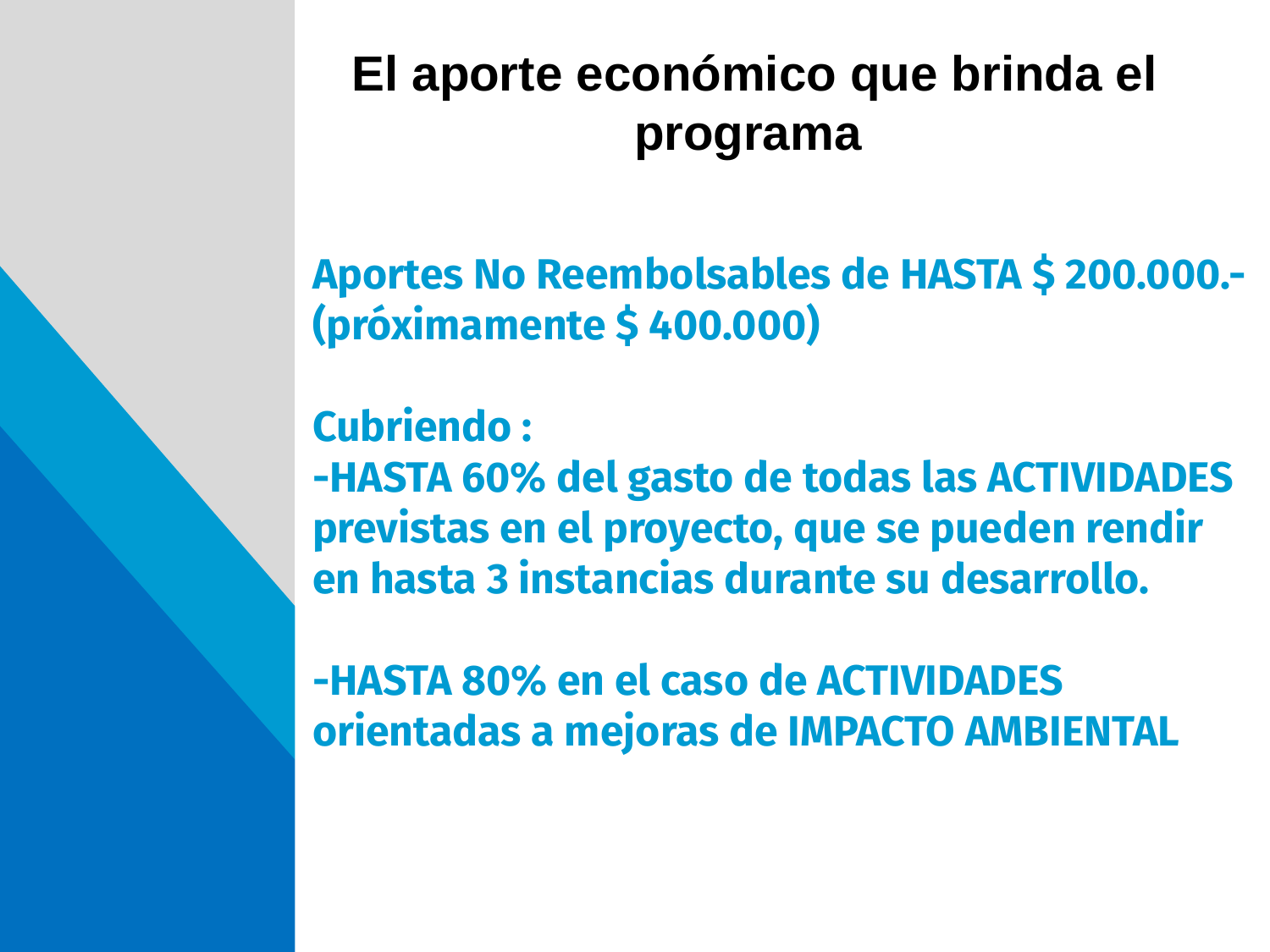

El aporte económico que brinda el programa

Aportes No Reembolsables de HASTA $ 200.000.- (próximamente $ 400.000)

Cubriendo :
-HASTA 60% del gasto de todas las ACTIVIDADES previstas en el proyecto, que se pueden rendir en hasta 3 instancias durante su desarrollo.

-HASTA 80% en el caso de ACTIVIDADES orientadas a mejoras de IMPACTO AMBIENTAL